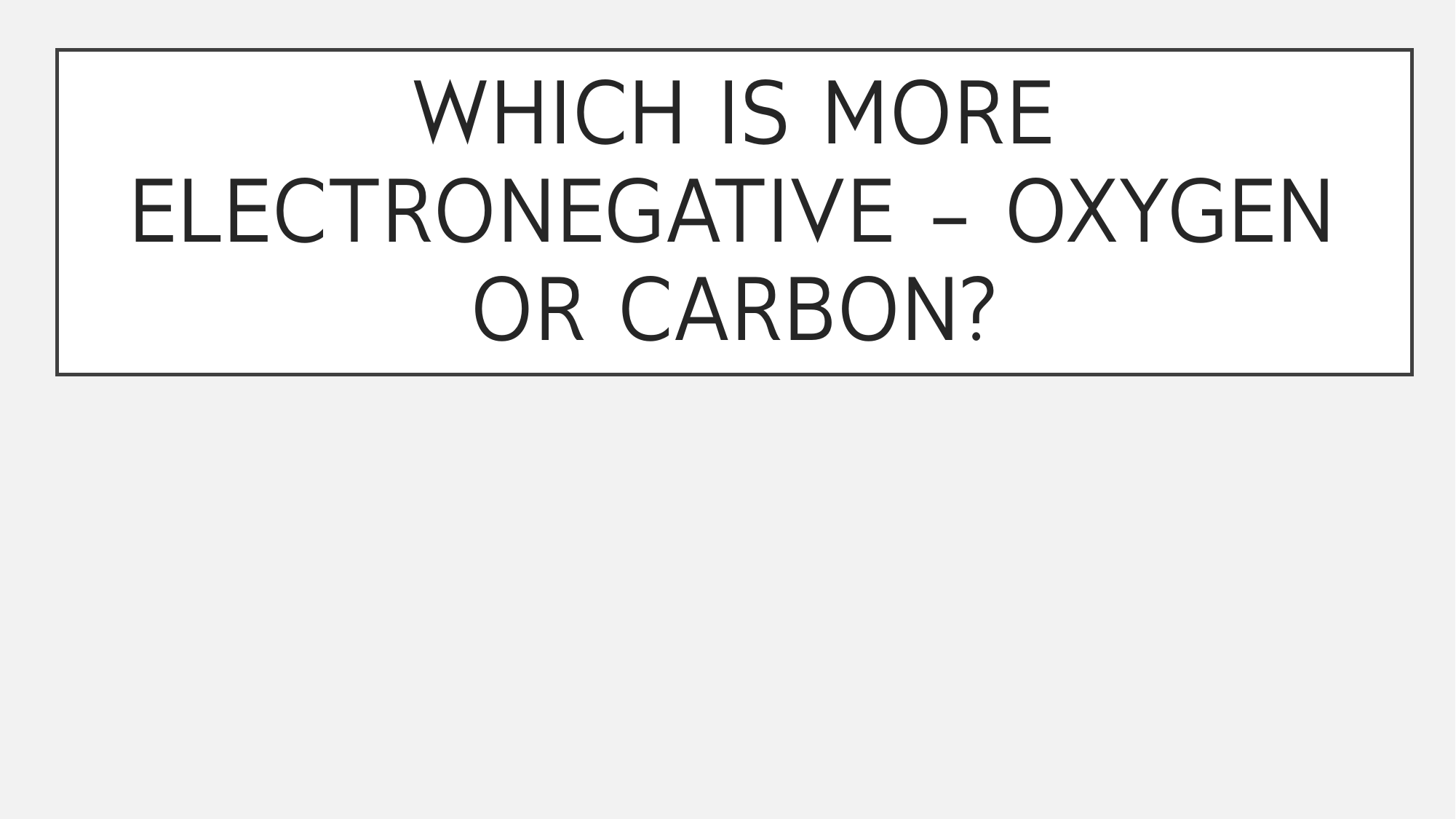

# Which is more electronegative – Oxygen or carbon?